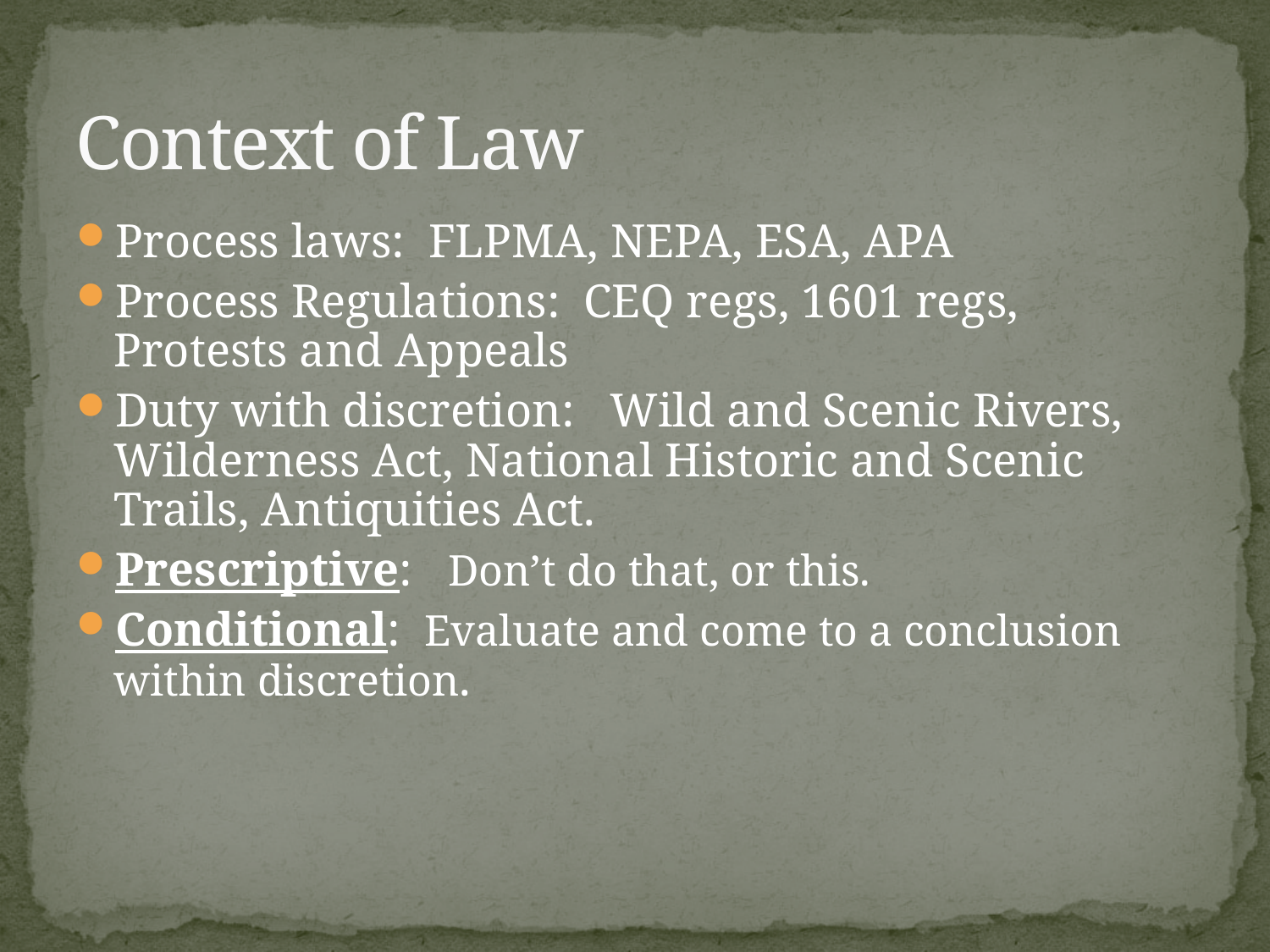

# Context of Law
Process laws:  FLPMA, NEPA, ESA, APA
Process Regulations:  CEQ regs, 1601 regs, Protests and Appeals
Duty with discretion:   Wild and Scenic Rivers, Wilderness Act, National Historic and Scenic Trails, Antiquities Act.
Prescriptive:   Don’t do that, or this.
Conditional:  Evaluate and come to a conclusion within discretion.